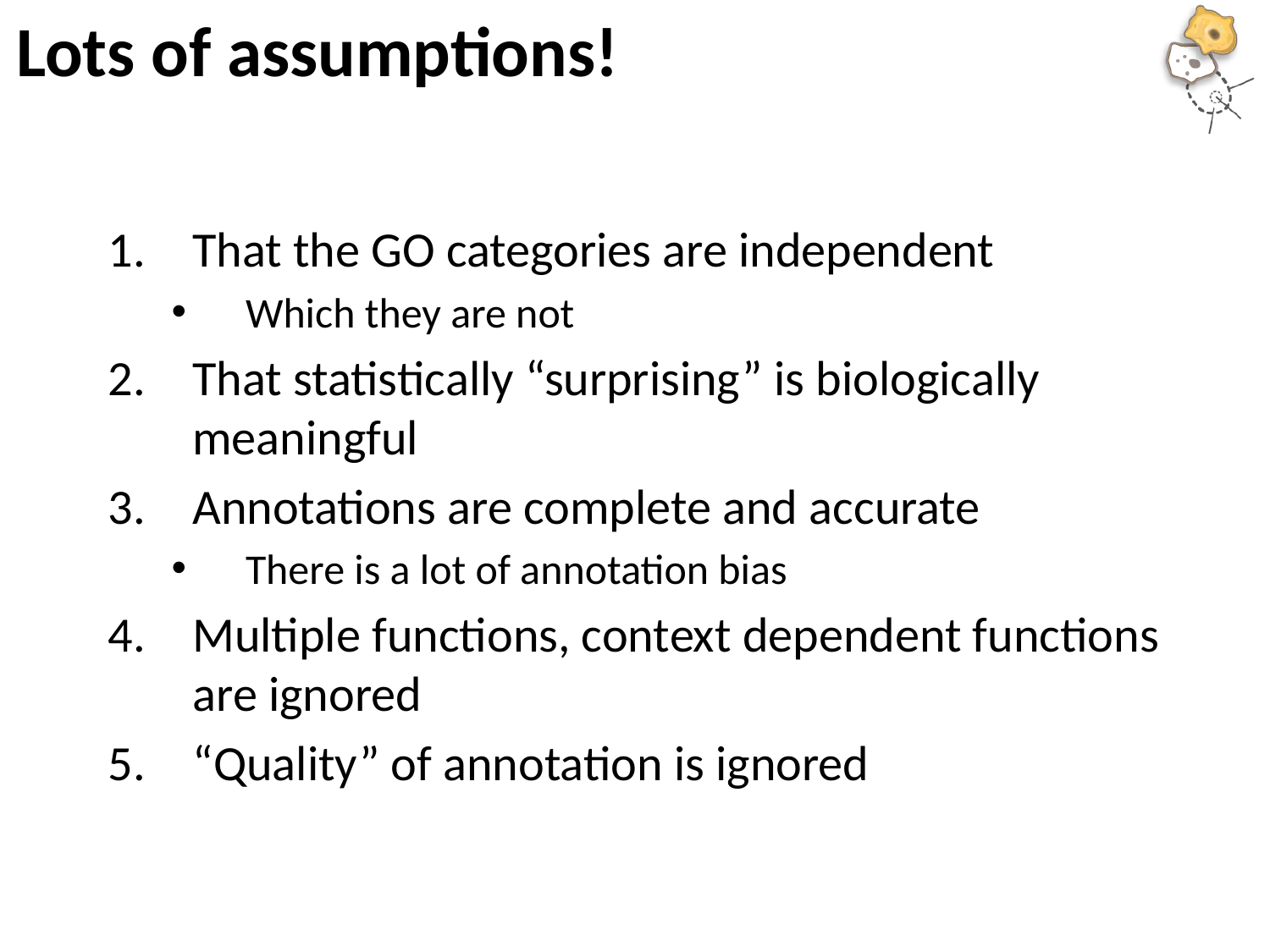

# Lots of assumptions!
That the GO categories are independent
Which they are not
That statistically “surprising” is biologically meaningful
Annotations are complete and accurate
There is a lot of annotation bias
Multiple functions, context dependent functions are ignored
“Quality” of annotation is ignored